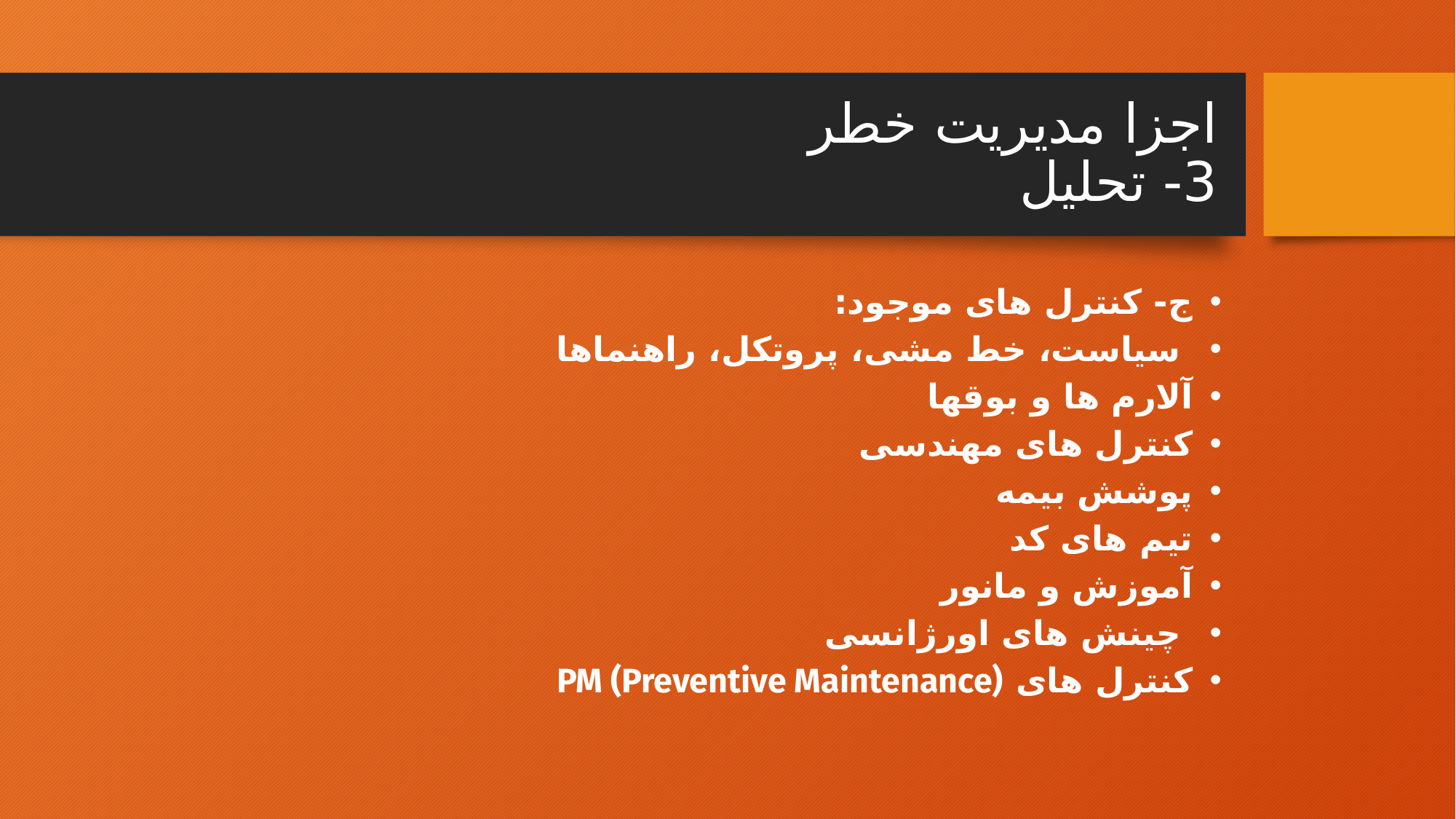

# اجزا مدیریت خطر 3- تحلیل
ج- کنترل های موجود:
 سیاست، خط مشی، پروتکل، راهنماها
آلارم ها و بوقها
کنترل های مهندسی
پوشش بیمه
تیم های کد
آموزش و مانور
 چینش های اورژانسی
کنترل های PM (Preventive Maintenance)